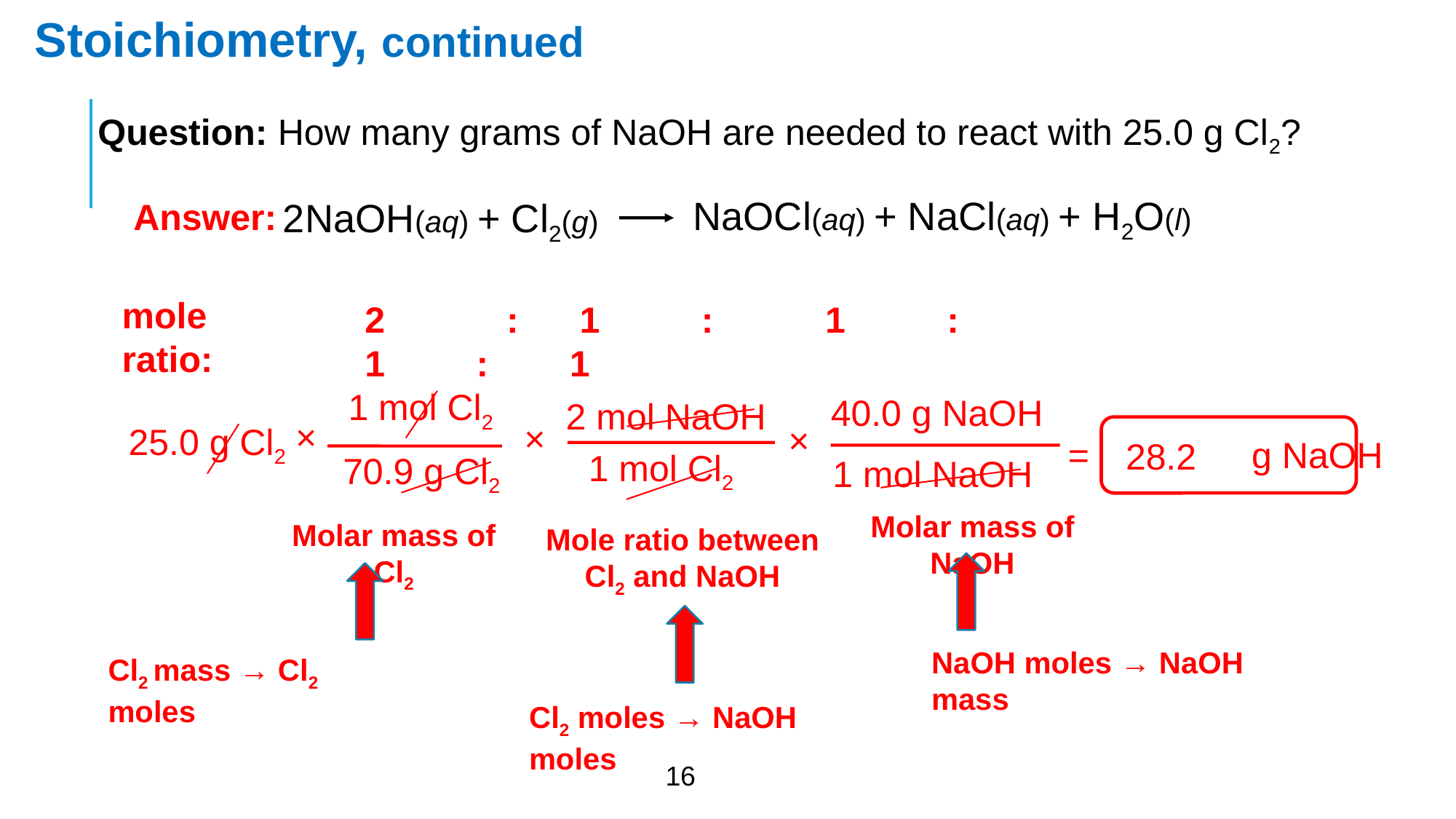

Stoichiometry, continued
Question: How many grams of NaOH are needed to react with 25.0 g Cl2?
2NaOH(aq) + Cl2(g)
NaOCl(aq) + NaCl(aq) + H2O(l)

Answer:
mole ratio:
2            :      1          :           1          :           1         :        1
1 mol Cl2
40.0 g NaOH
2 mol NaOH
×
×
×
25.0 g Cl2

=                g NaOH
  28.2

1 mol Cl2
70.9 g Cl2
1 mol NaOH

Molar mass of NaOH
Molar mass of Cl2
Mole ratio between
Cl2 and NaOH

NaOH moles → NaOH mass
Cl2 mass → Cl2 moles
Cl2 moles → NaOH moles
16